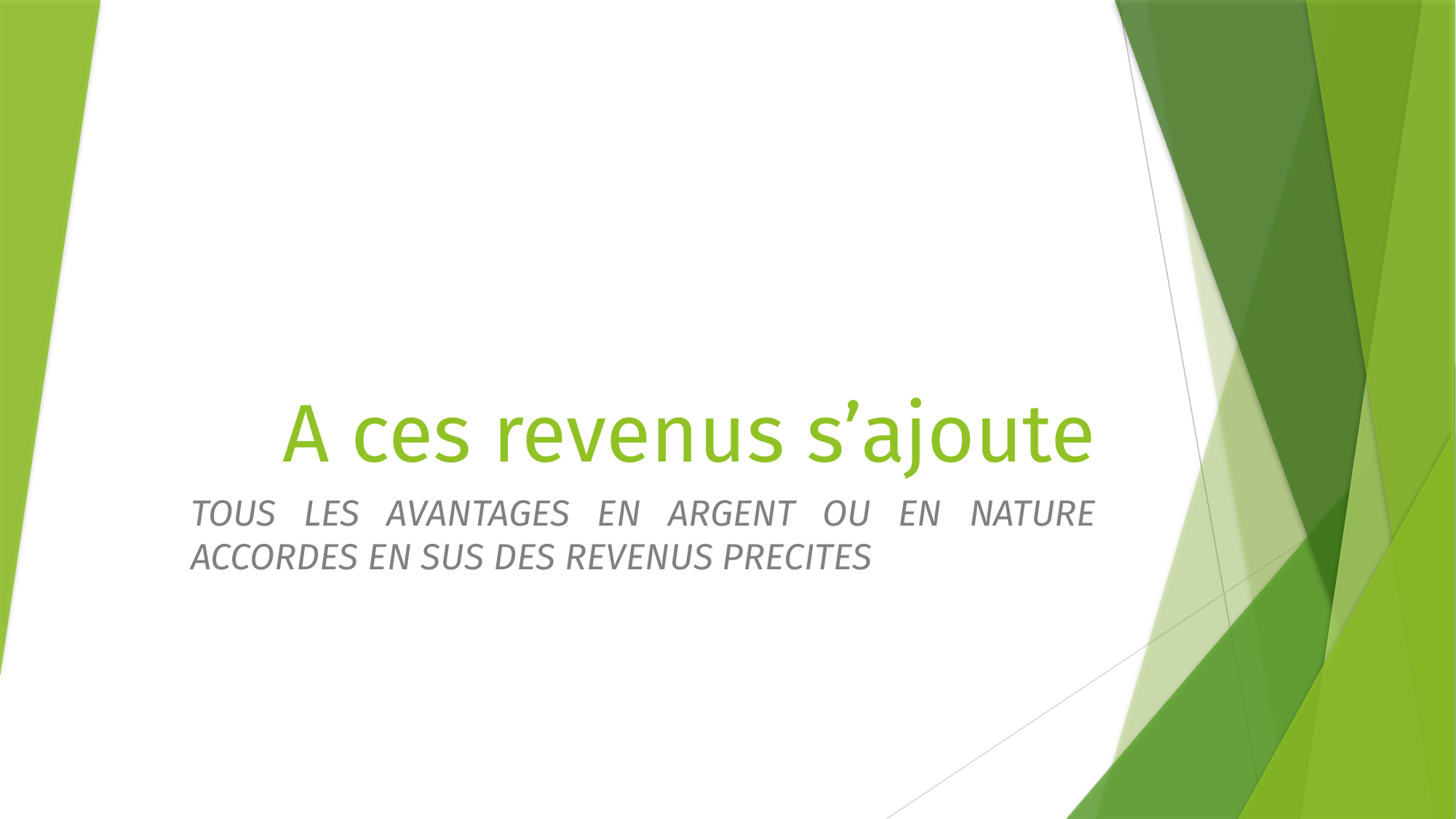

# A ces revenus s’ajoute
TOUS LES AVANTAGES EN ARGENT OU EN NATURE ACCORDES EN SUS DES REVENUS PRECITES